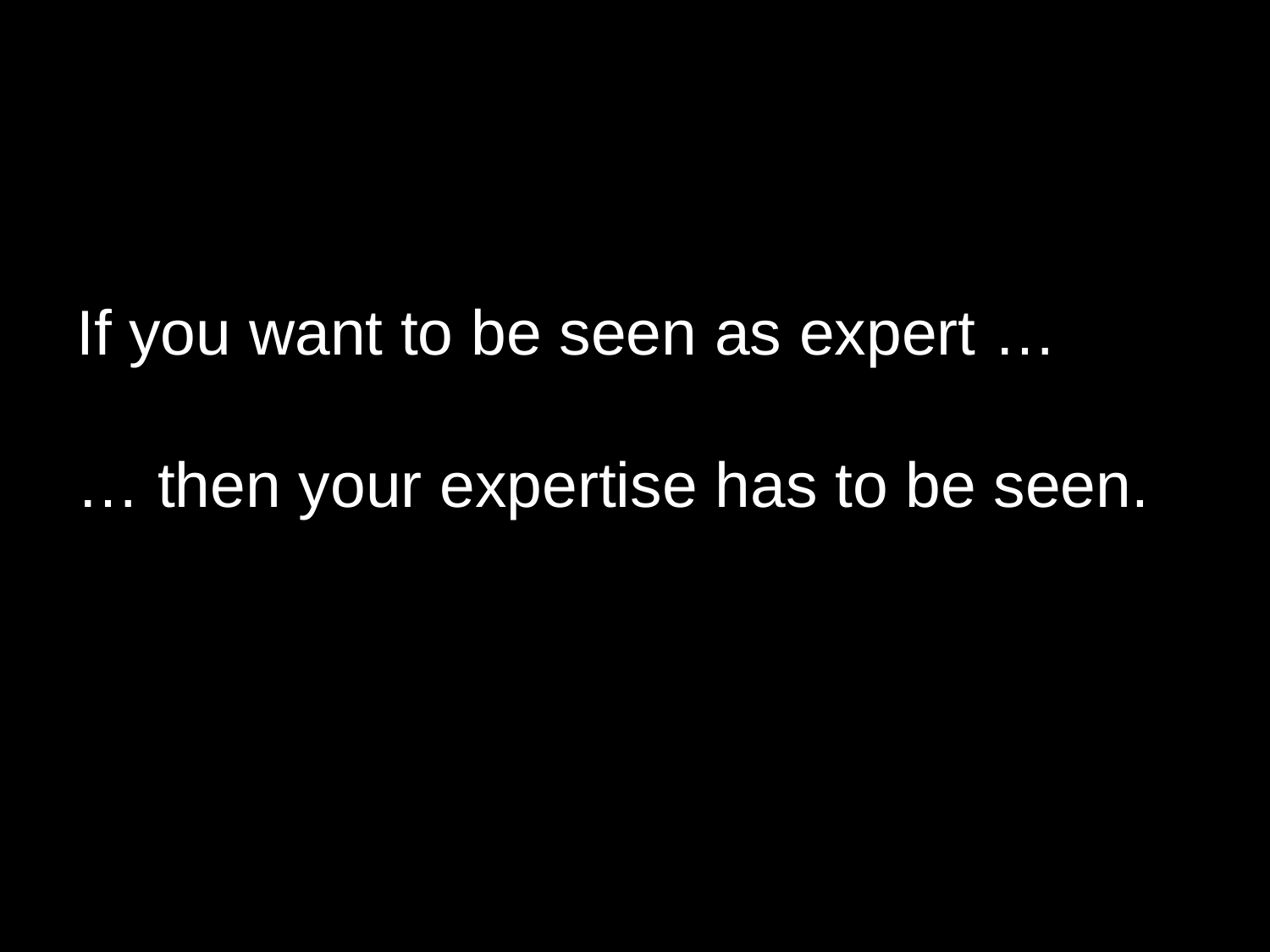

If you want to be seen as expert …

… then your expertise has to be seen.